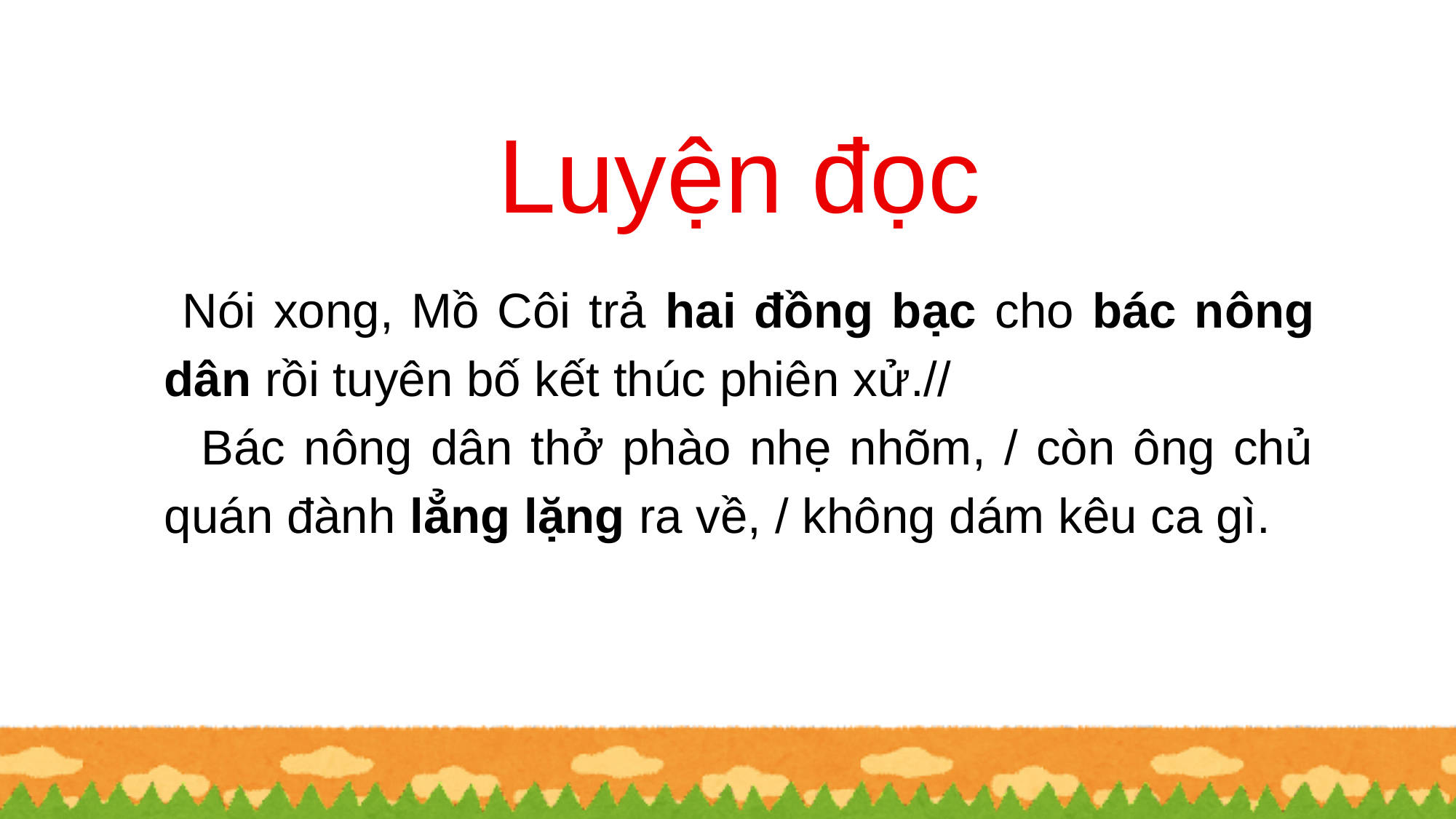

Luyện đọc
 Nói xong, Mồ Côi trả hai đồng bạc cho bác nông dân rồi tuyên bố kết thúc phiên xử.//
  Bác nông dân thở phào nhẹ nhõm, / còn ông chủ quán đành lẳng lặng ra về, / không dám kêu ca gì.